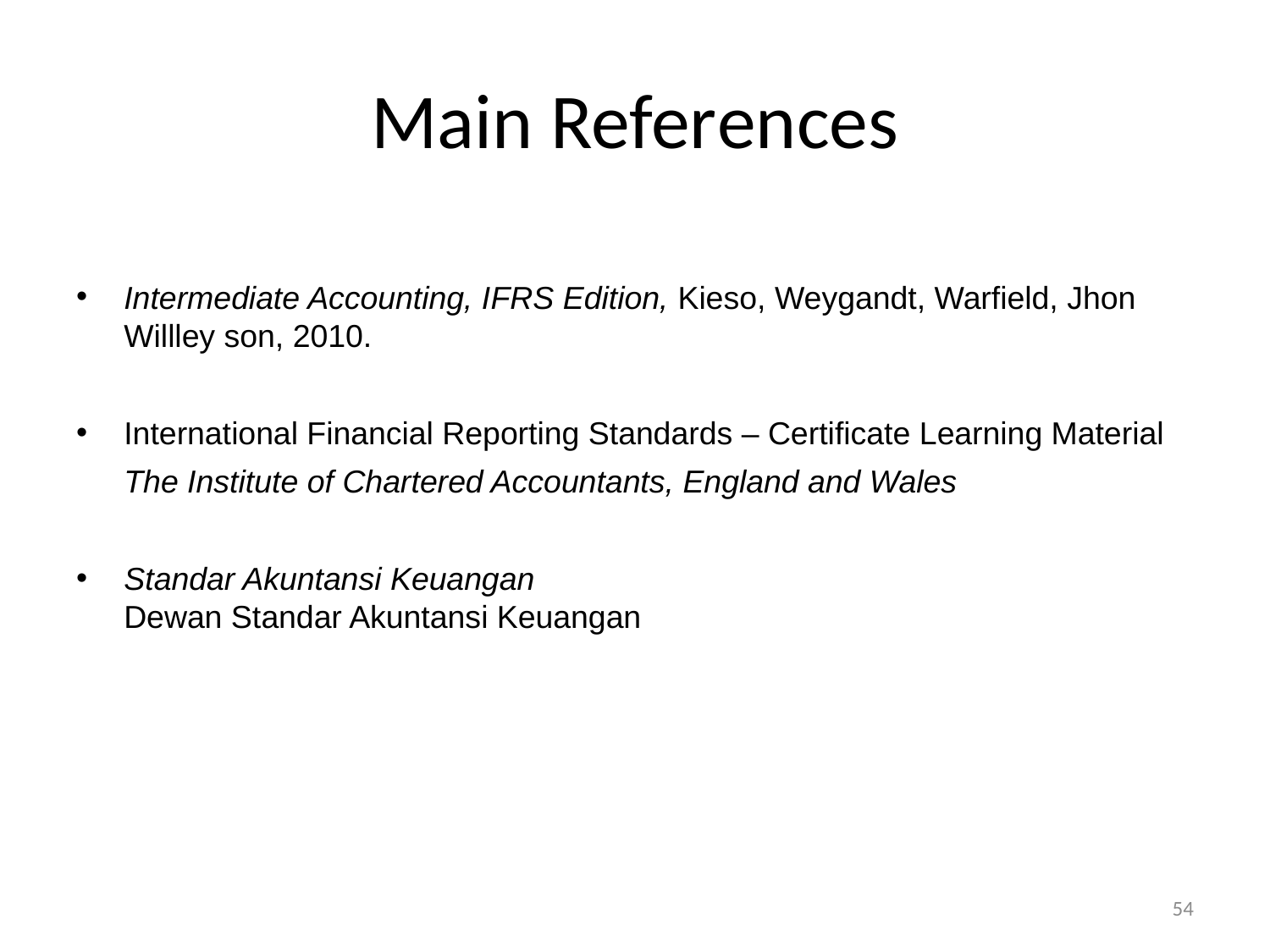

# Main References

Intermediate Accounting, IFRS Edition, Kieso, Weygandt, Warfield, Jhon Willley son, 2010.

International Financial Reporting Standards – Certificate Learning Material
	The Institute of Chartered Accountants, England and Wales

Standar Akuntansi Keuangan
Dewan Standar Akuntansi Keuangan

54